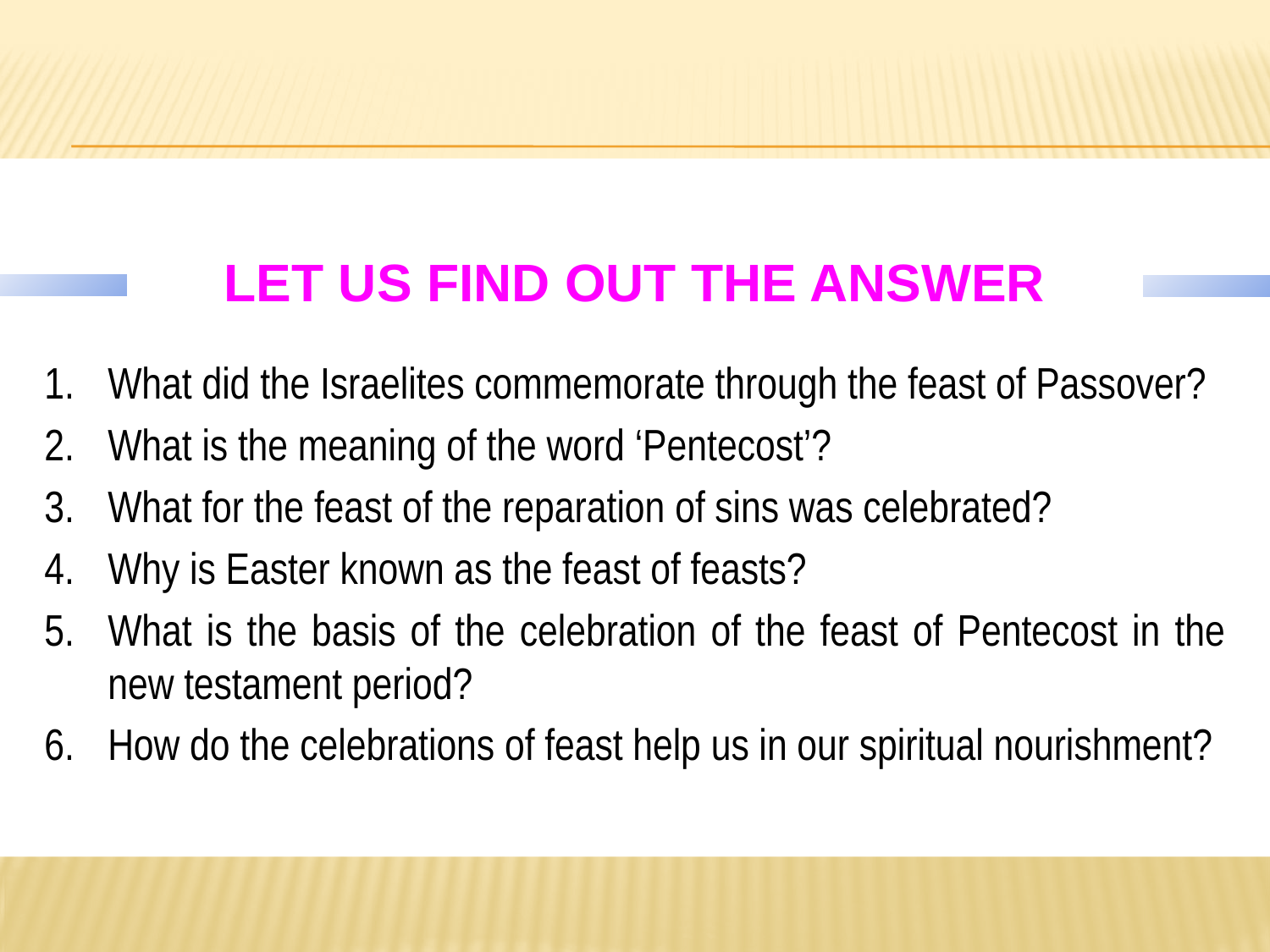

# LET US FIND OUT THE ANSWER

1.	What did the Israelites commemorate through the feast of Passover?
2.	What is the meaning of the word ‘Pentecost’?
3.	What for the feast of the reparation of sins was celebrated?
4.	Why is Easter known as the feast of feasts?
5.	What is the basis of the celebration of the feast of Pentecost in the new testament period?
6.	How do the celebrations of feast help us in our spiritual nourishment?